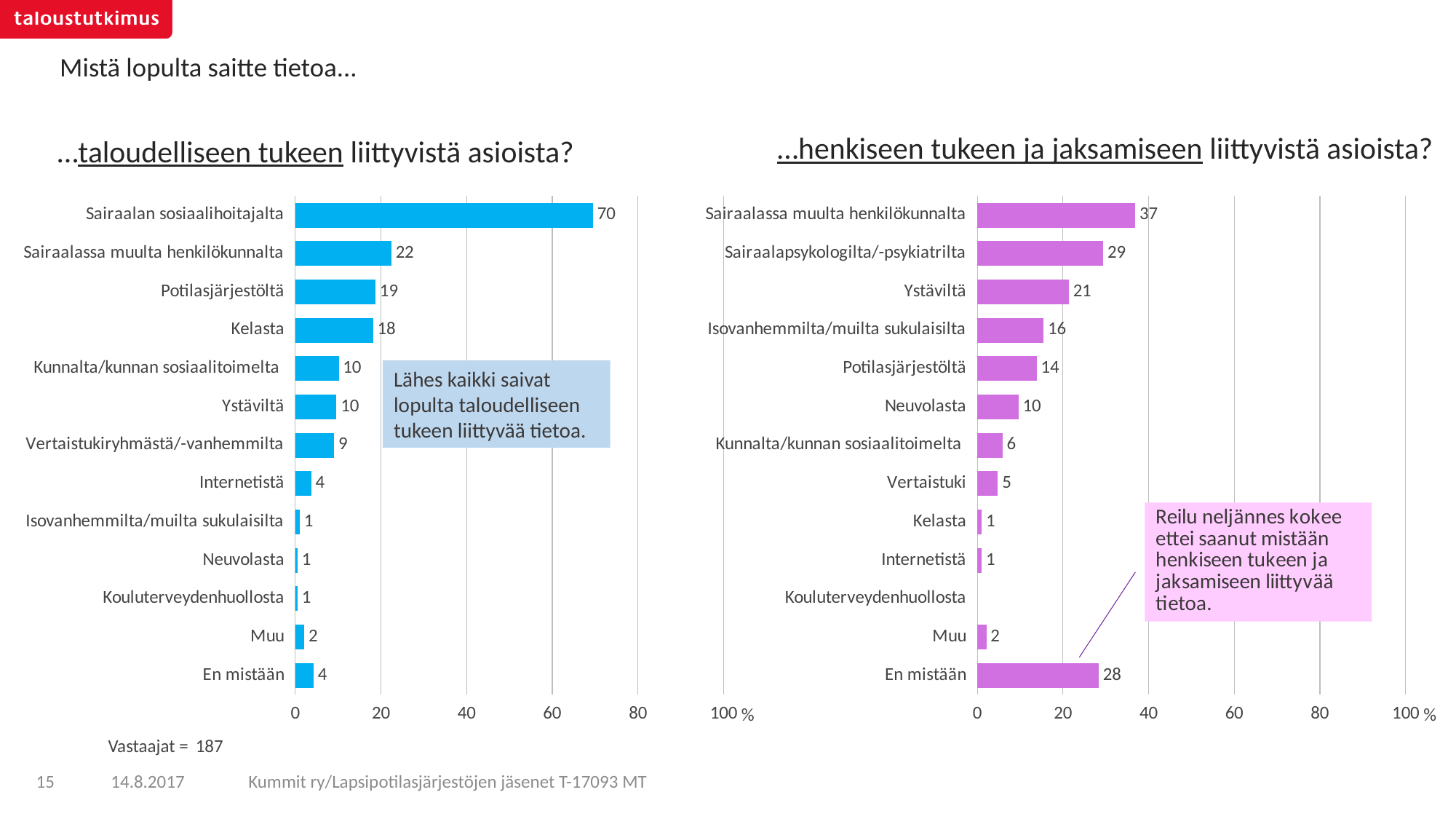

# Mistä lopulta saitte tietoa...
…henkiseen tukeen ja jaksamiseen liittyvistä asioista?
…taloudelliseen tukeen liittyvistä asioista?

### Chart

| Category | Kaikki |
|---|---|
| Sairaalan sosiaalihoitajalta | 69.51872 |
| Sairaalassa muulta henkilökunnalta | 22.45989 |
| Potilasjärjestöltä | 18.71658 |
| Kelasta | 18.18182 |
| Kunnalta/kunnan sosiaalitoimelta  | 10.16043 |
| Ystäviltä | 9.62567 |
| Vertaistukiryhmästä/-vanhemmilta | 9.09091 |
| Internetistä | 3.74332 |
| Isovanhemmilta/muilta sukulaisilta | 1.06952 |
| Neuvolasta | 0.53476 |
| Kouluterveydenhuollosta | 0.53476 |
| Muu | 2.13904 |
| En mistään | 4.27807 |

### Chart

| Category | Kaikki |
|---|---|
| Sairaalassa muulta henkilökunnalta | 36.8984 |
| Sairaalapsykologilta/-psykiatrilta | 29.41176 |
| Ystäviltä | 21.39037 |
| Isovanhemmilta/muilta sukulaisilta | 15.50802 |
| Potilasjärjestöltä | 13.90374 |
| Neuvolasta | 9.62567 |
| Kunnalta/kunnan sosiaalitoimelta  | 5.88235 |
| Vertaistuki | 4.81283 |
| Kelasta | 1.06952 |
| Internetistä | 1.06952 |
| Kouluterveydenhuollosta | None |
| Muu | 2.13904 |
| En mistään | 28.34225 |
Lähes kaikki saivat lopulta taloudelliseen tukeen liittyvää tietoa.
Vastaajat =
187
15
Kummit ry/Lapsipotilasjärjestöjen jäsenet T-17093 MT
14.8.2017